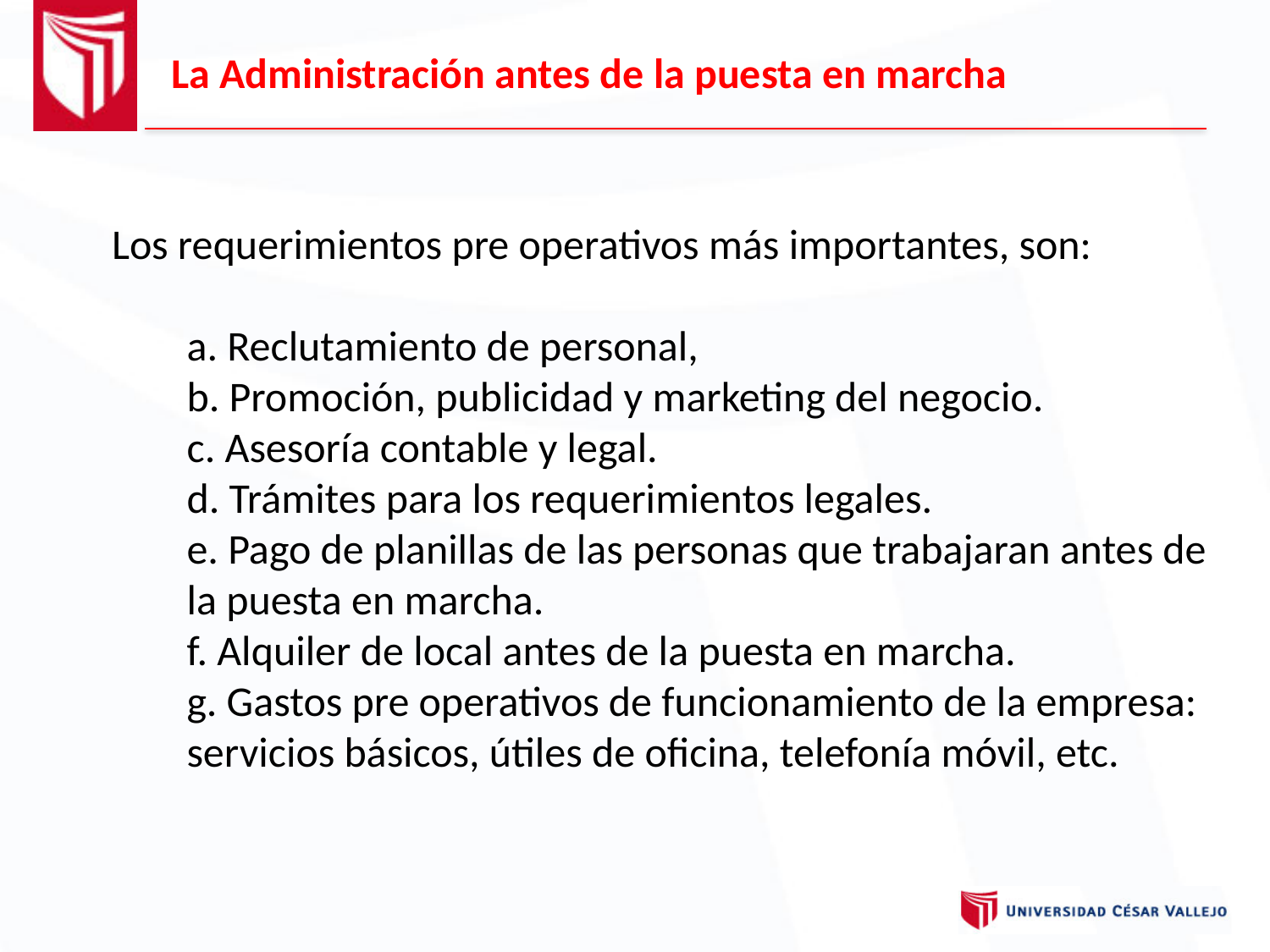

La Administración antes de la puesta en marcha
# Los requerimientos pre operativos más importantes, son: a. Reclutamiento de personal, b. Promoción, publicidad y marketing del negocio. c. Asesoría contable y legal. d. Trámites para los requerimientos legales. e. Pago de planillas de las personas que trabajaran antes de la puesta en marcha. f. Alquiler de local antes de la puesta en marcha. g. Gastos pre operativos de funcionamiento de la empresa: servicios básicos, útiles de oficina, telefonía móvil, etc.